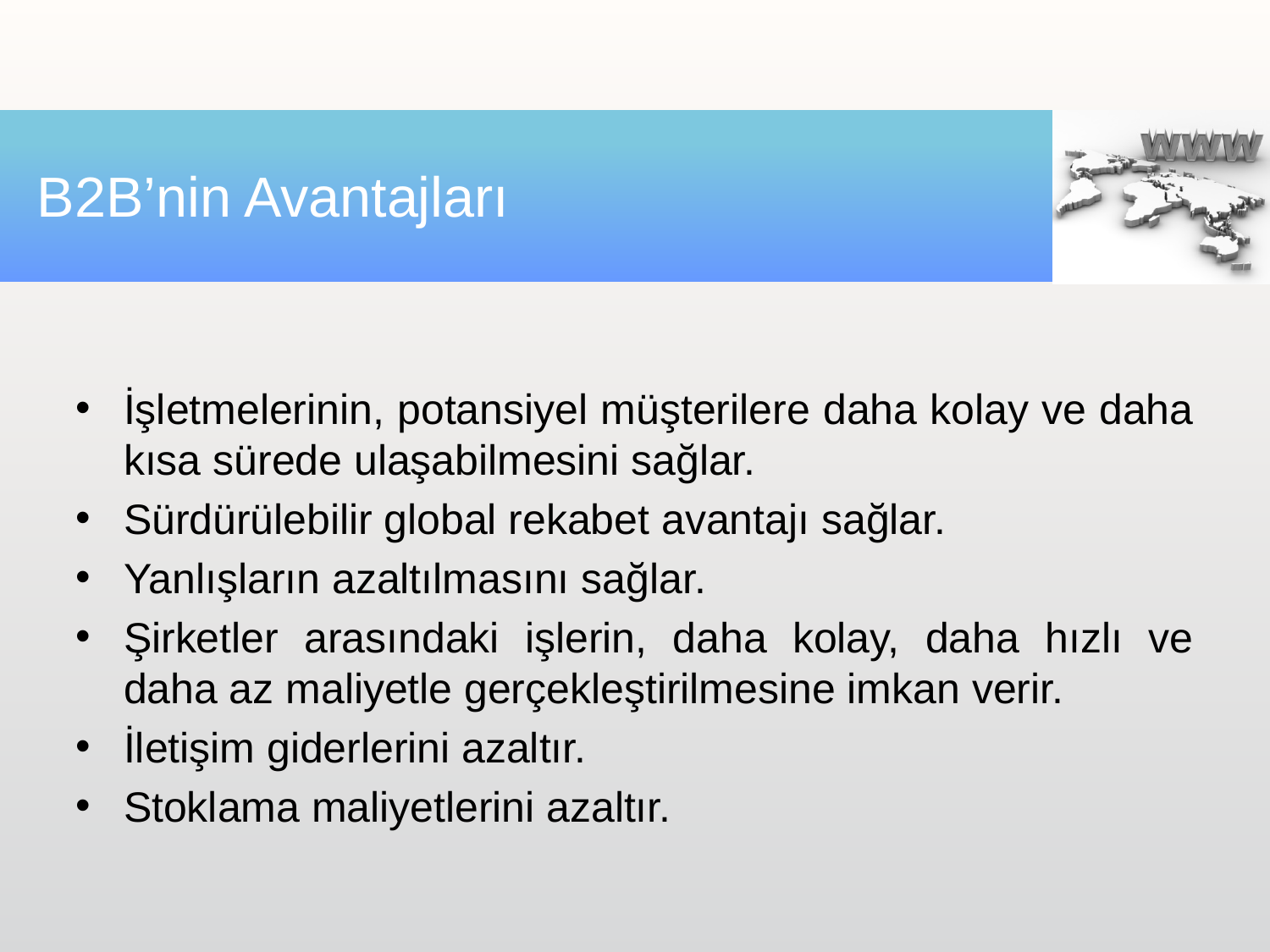

# B2B’nin Avantajları
İşletmelerinin, potansiyel müşterilere daha kolay ve daha kısa sürede ulaşabilmesini sağlar.
Sürdürülebilir global rekabet avantajı sağlar.
Yanlışların azaltılmasını sağlar.
Şirketler arasındaki işlerin, daha kolay, daha hızlı ve daha az maliyetle gerçekleştirilmesine imkan verir.
İletişim giderlerini azaltır.
Stoklama maliyetlerini azaltır.